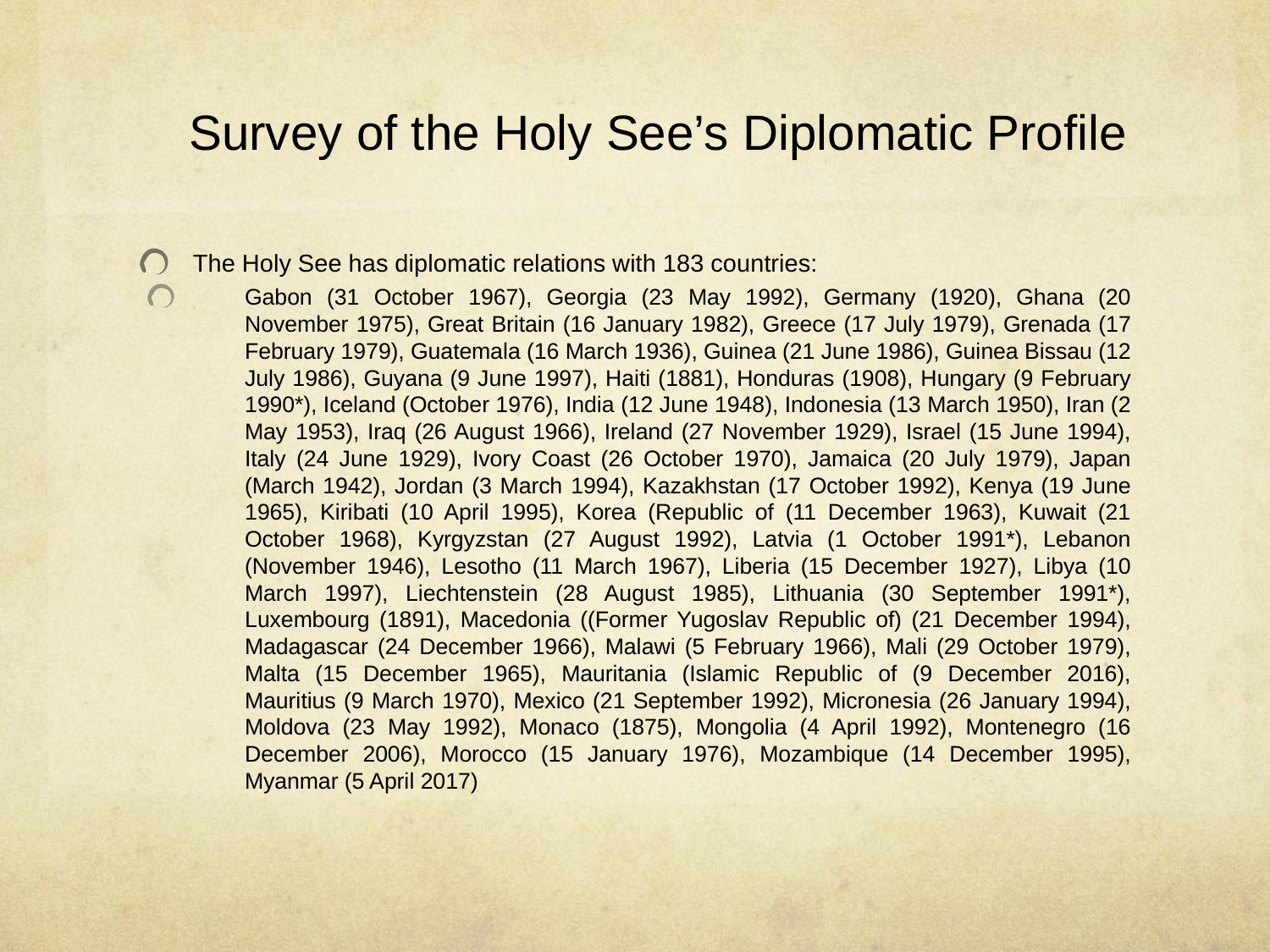

# Survey of the Holy See’s Diplomatic Profile
The Holy See has diplomatic relations with 183 countries:
Gabon (31 October 1967), Georgia (23 May 1992), Germany (1920), Ghana (20 November 1975), Great Britain (16 January 1982), Greece (17 July 1979), Grenada (17 February 1979), Guatemala (16 March 1936), Guinea (21 June 1986), Guinea Bissau (12 July 1986), Guyana (9 June 1997), Haiti (1881), Honduras (1908), Hungary (9 February 1990*), Iceland (October 1976), India (12 June 1948), Indonesia (13 March 1950), Iran (2 May 1953), Iraq (26 August 1966), Ireland (27 November 1929), Israel (15 June 1994), Italy (24 June 1929), Ivory Coast (26 October 1970), Jamaica (20 July 1979), Japan (March 1942), Jordan (3 March 1994), Kazakhstan (17 October 1992), Kenya (19 June 1965), Kiribati (10 April 1995), Korea (Republic of (11 December 1963), Kuwait (21 October 1968), Kyrgyzstan (27 August 1992), Latvia (1 October 1991*), Lebanon (November 1946), Lesotho (11 March 1967), Liberia (15 December 1927), Libya (10 March 1997), Liechtenstein (28 August 1985), Lithuania (30 September 1991*), Luxembourg (1891), Macedonia ((Former Yugoslav Republic of) (21 December 1994), Madagascar (24 December 1966), Malawi (5 February 1966), Mali (29 October 1979), Malta (15 December 1965), Mauritania (Islamic Republic of (9 December 2016), Mauritius (9 March 1970), Mexico (21 September 1992), Micronesia (26 January 1994), Moldova (23 May 1992), Monaco (1875), Mongolia (4 April 1992), Montenegro (16 December 2006), Morocco (15 January 1976), Mozambique (14 December 1995), Myanmar (5 April 2017)